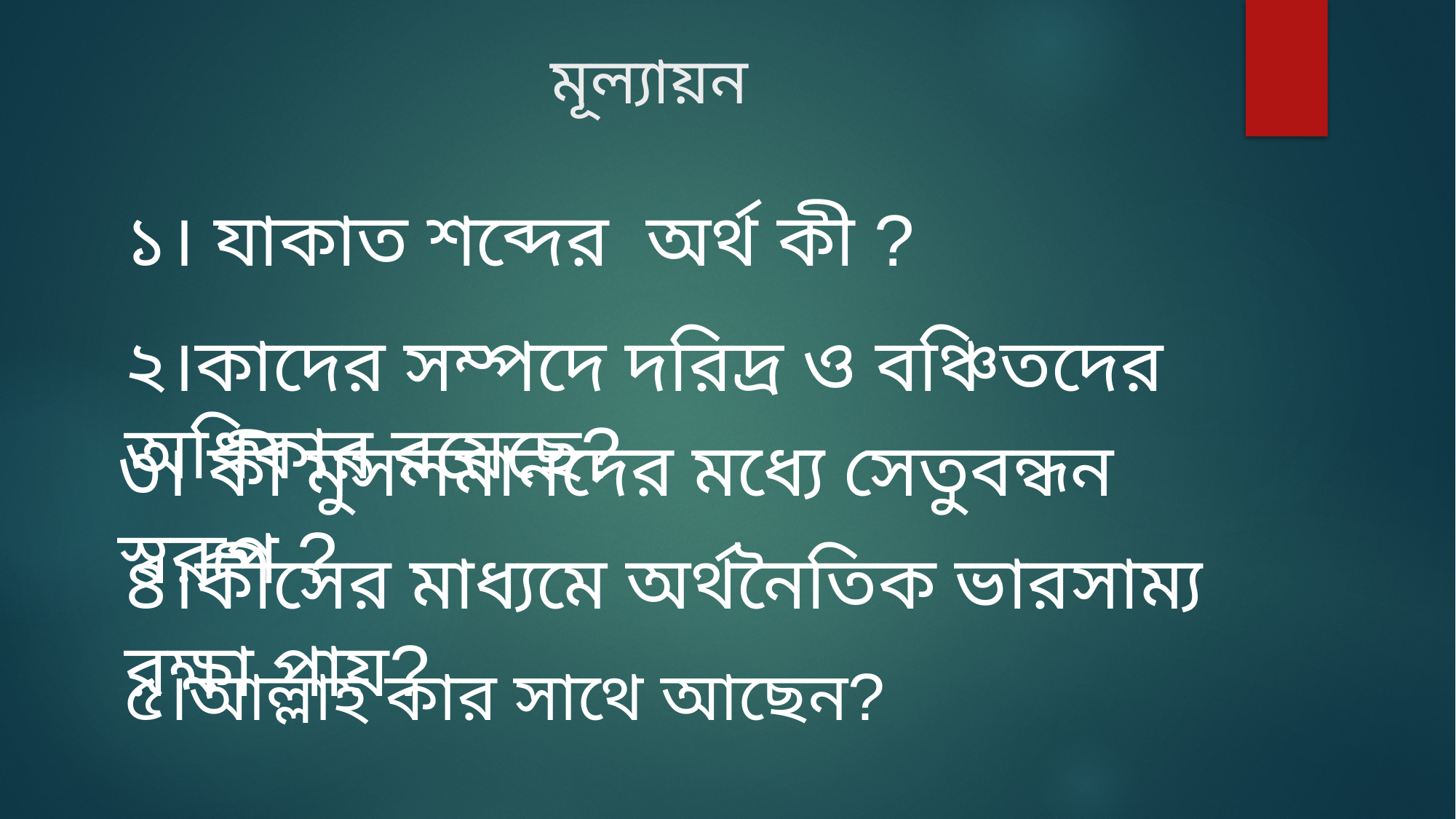

# মূল্যায়ন
১। যাকাত শব্দের  অর্থ কী ?
২।কাদের সম্পদে দরিদ্র ও বঞ্চিতদের অধিকার রয়েছে?
৩। কী মুসলমানদের মধ্যে সেতুবন্ধন স্বরূপ ?
৪।কীসের মাধ্যমে অর্থনৈতিক ভারসাম্য রক্ষা পায়?
৫।আল্লাহ কার সাথে আছেন?